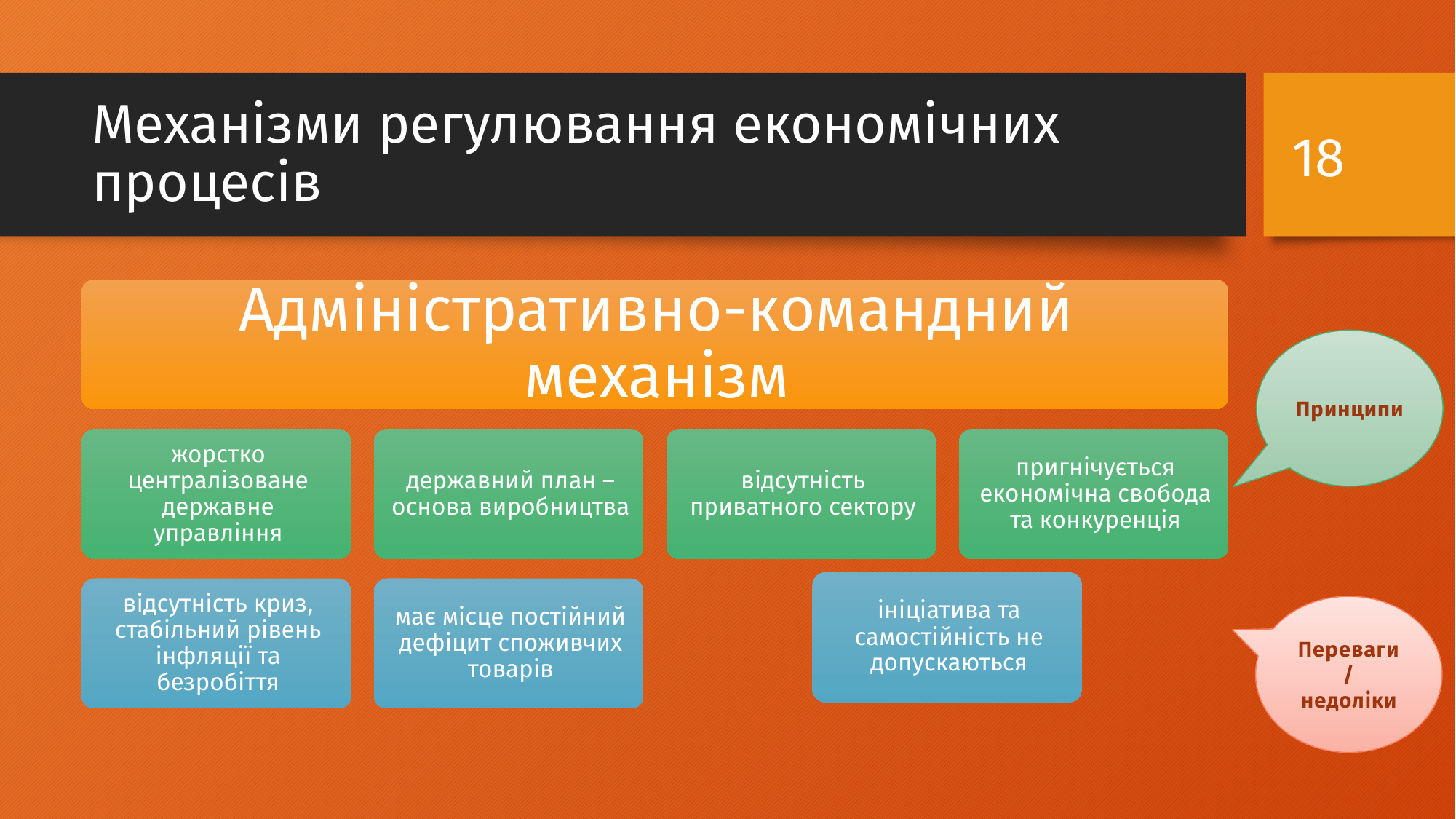

18
# Механізми регулювання економічних процесів
Адміністративно-командний механізм
жорстко централізоване державне управління
відсутність криз, стабільний рівень інфляції та безробіття
державний план – основа виробництва
має місце постійний дефіцит споживчих товарів
відсутність приватного сектору
ініціатива та самостійність не допускаються
пригнічується економічна свобода та конкуренція
Принципи
Переваги/ недоліки